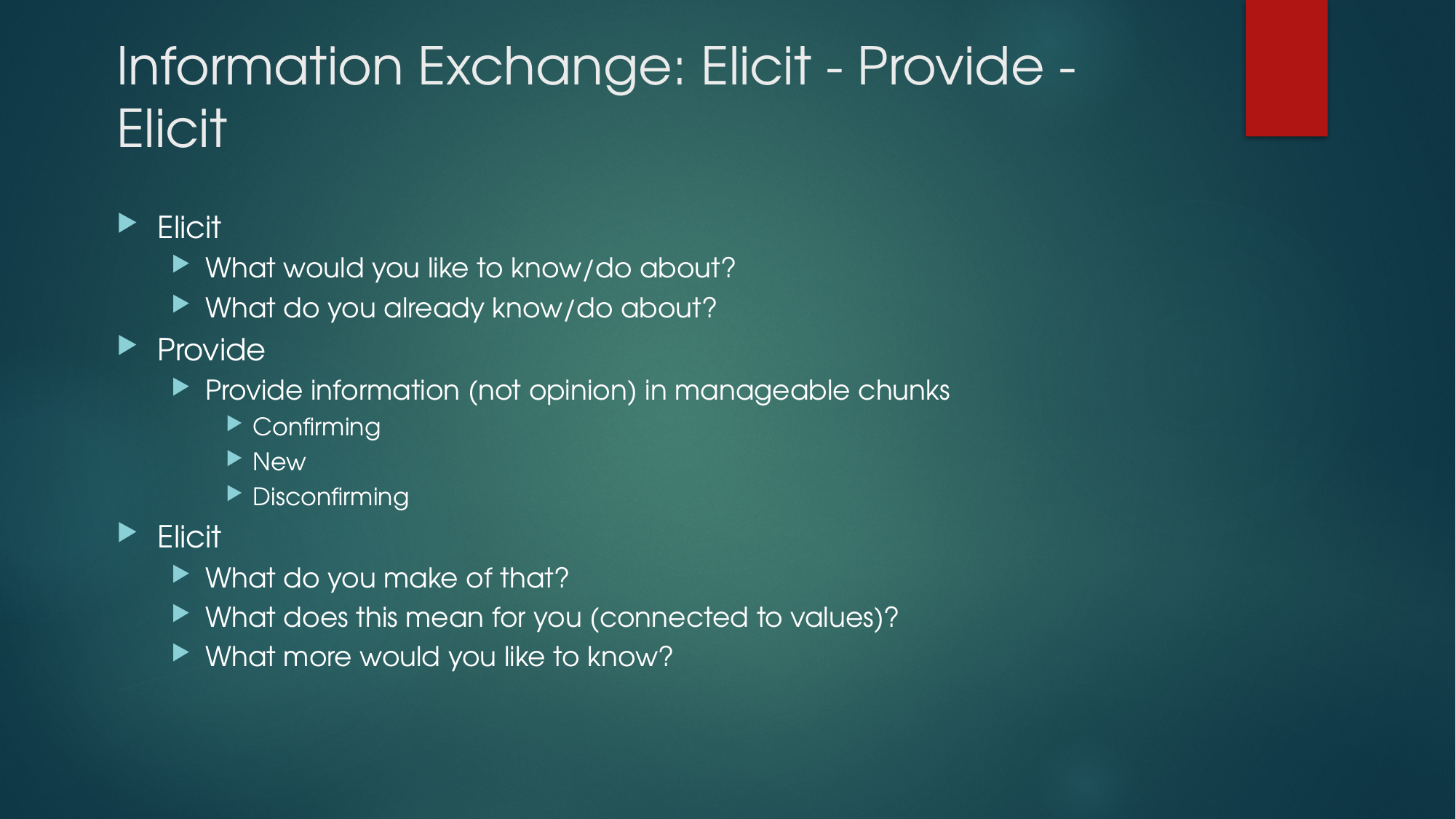

# Information Exchange: Elicit - Provide - Elicit
Elicit
What would you like to know/do about?
What do you already know/do about?
Provide
Provide information (not opinion) in manageable chunks
Confirming
New
Disconfirming
Elicit
What do you make of that?
What does this mean for you (connected to values)?
What more would you like to know?